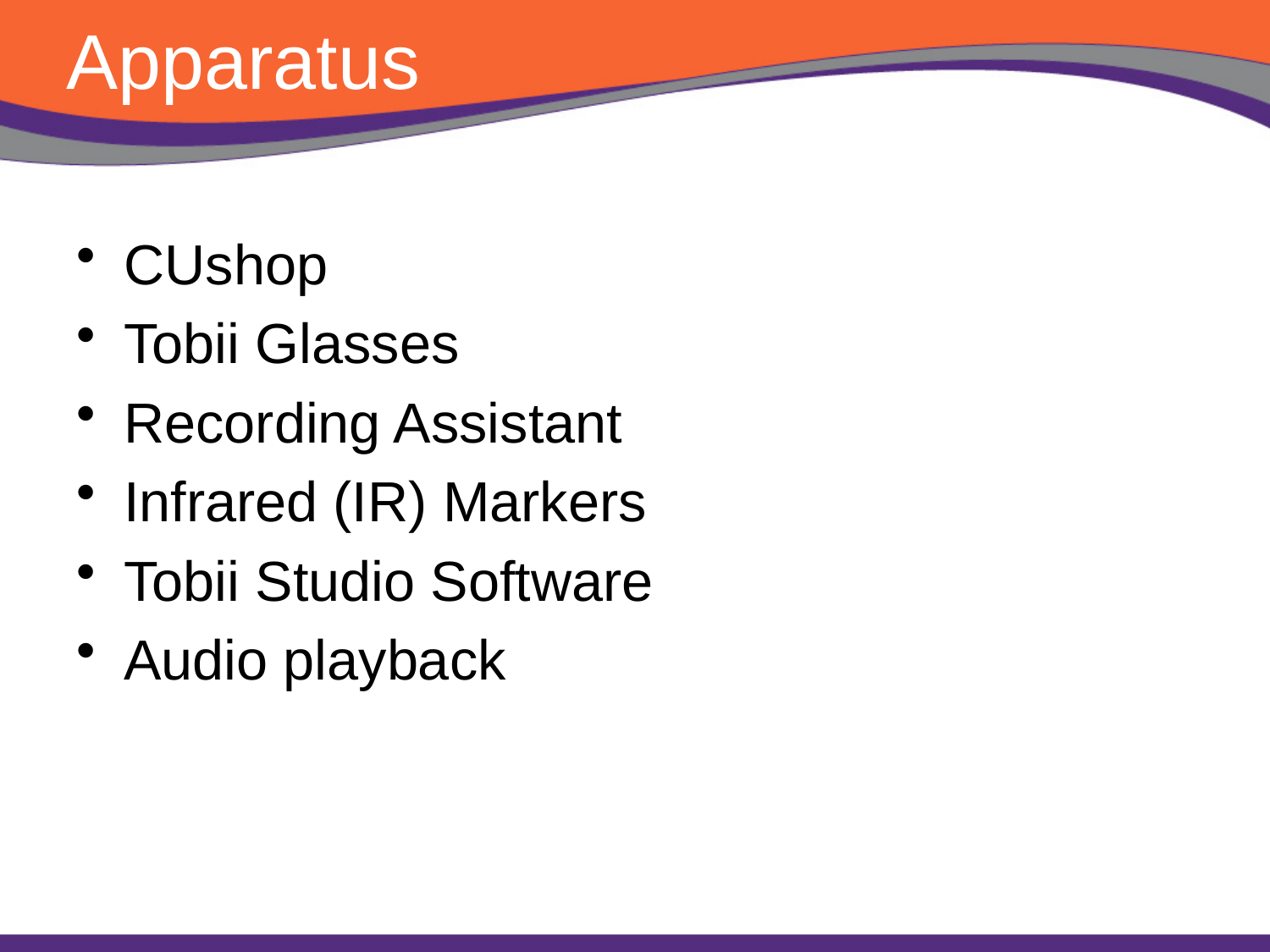

# Apparatus
CUshop
Tobii Glasses
Recording Assistant
Infrared (IR) Markers
Tobii Studio Software
Audio playback